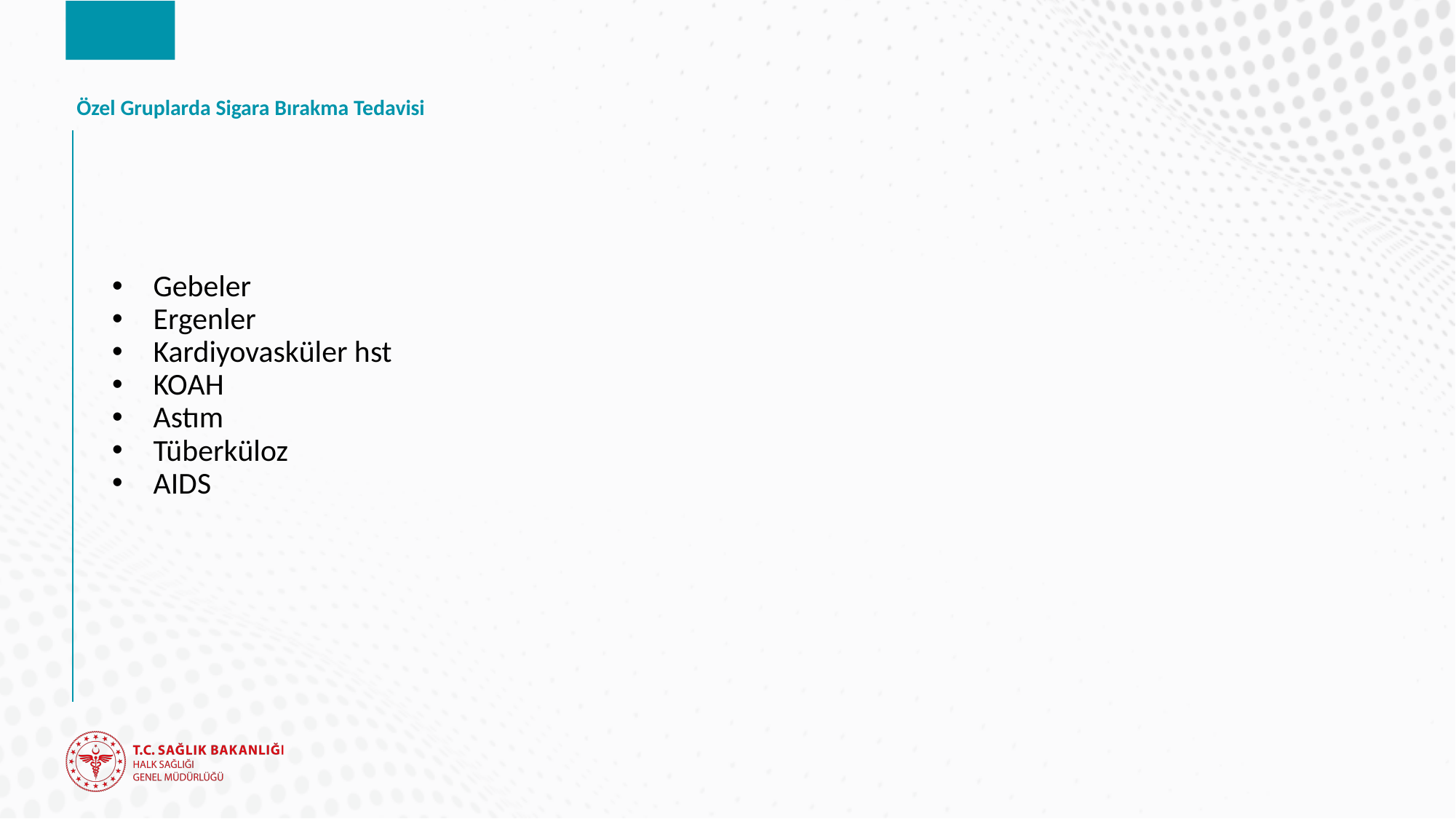

# Özel Gruplarda Sigara Bırakma Tedavisi

Gebeler
Ergenler
Kardiyovasküler hst
KOAH
Astım
Tüberküloz
AIDS